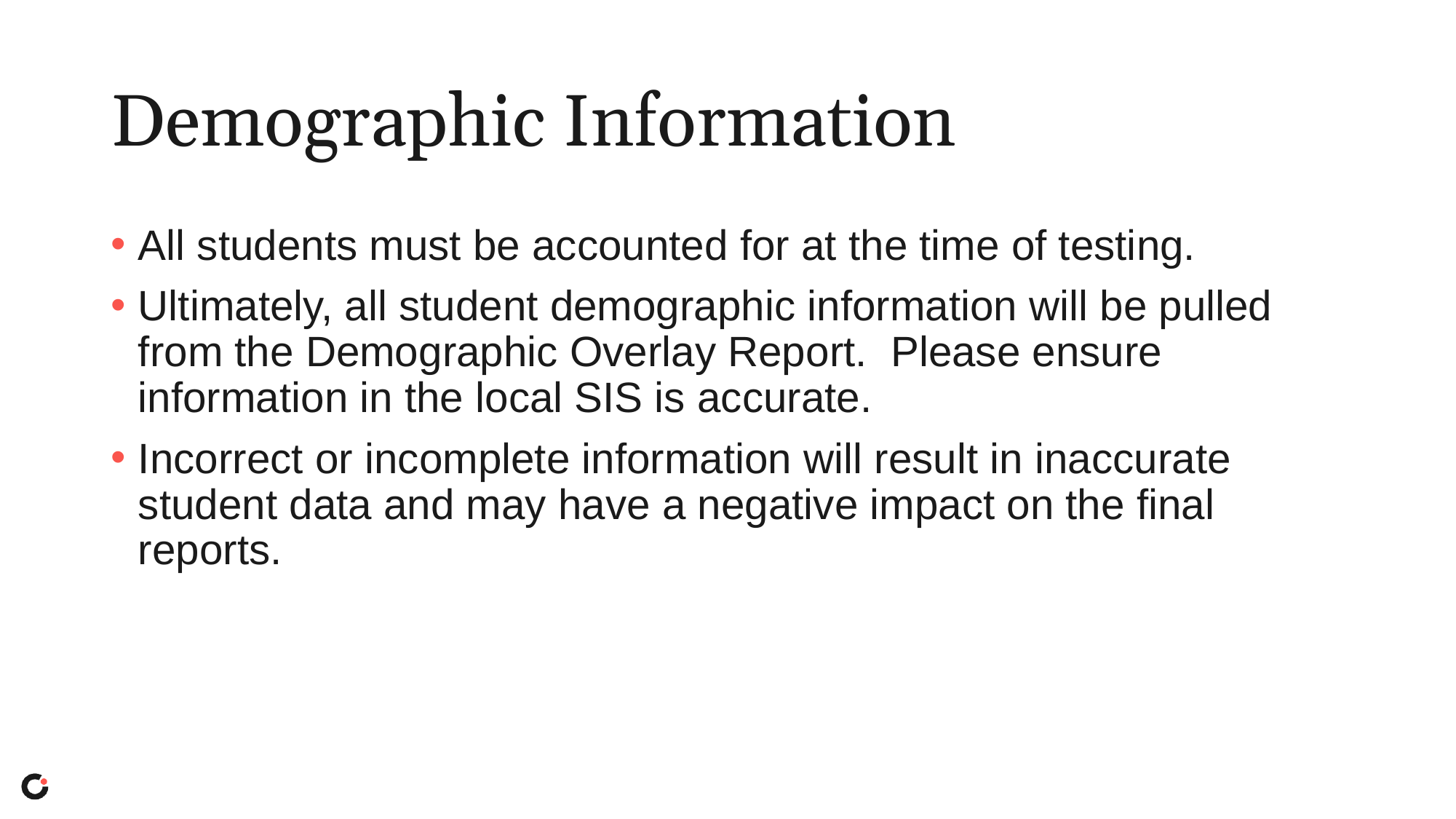

# Demographic Information
All students must be accounted for at the time of testing.
Ultimately, all student demographic information will be pulled from the Demographic Overlay Report.  Please ensure information in the local SIS is accurate.
Incorrect or incomplete information will result in inaccurate student data and may have a negative impact on the final reports.